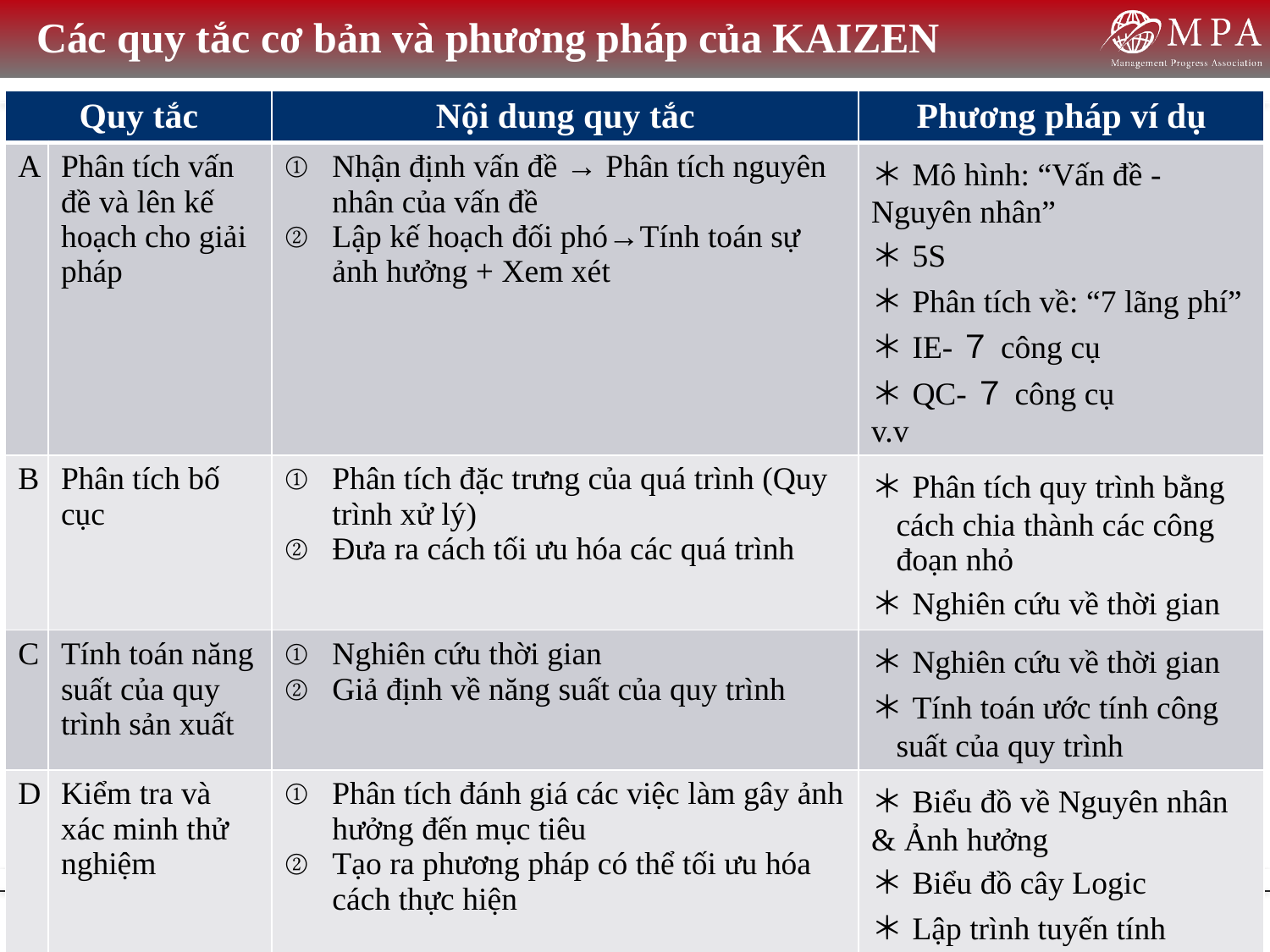

Các quy tắc cơ bản và phương pháp của KAIZEN
| Quy tắc |  | Nội dung quy tắc | Phương pháp ví dụ |
| --- | --- | --- | --- |
| A | Phân tích vấn đề và lên kế hoạch cho giải pháp | Nhận định vấn đề → Phân tích nguyên nhân của vấn đề Lập kế hoạch đối phó→Tính toán sự ảnh hưởng + Xem xét | ＊Mô hình: “Vấn đề - Nguyên nhân” ＊5S ＊Phân tích về: “7 lãng phí” ＊IE-７công cụ ＊QC-７công cụ v.v |
| B | Phân tích bố cục | Phân tích đặc trưng của quá trình (Quy trình xử lý) Đưa ra cách tối ưu hóa các quá trình | ＊Phân tích quy trình bằng cách chia thành các công đoạn nhỏ ＊Nghiên cứu về thời gian |
| C | Tính toán năng suất của quy trình sản xuất | Nghiên cứu thời gian Giả định về năng suất của quy trình | ＊Nghiên cứu về thời gian ＊Tính toán ước tính công suất của quy trình |
| D | Kiểm tra và xác minh thử nghiệm | Phân tích đánh giá các việc làm gây ảnh hưởng đến mục tiêu Tạo ra phương pháp có thể tối ưu hóa cách thực hiện | ＊Biểu đồ về Nguyên nhân & Ảnh hưởng ＊Biểu đồ cây Logic ＊Lập trình tuyến tính |
| E | Xây dựng tiêu chuẩn | Xây dựng tiêu chuẩn công việc Tạo lập tiêu chuẩn chất lượng | ＊Tiêu chuẩn công việc ＊Tiêu chuẩn chất lượng |